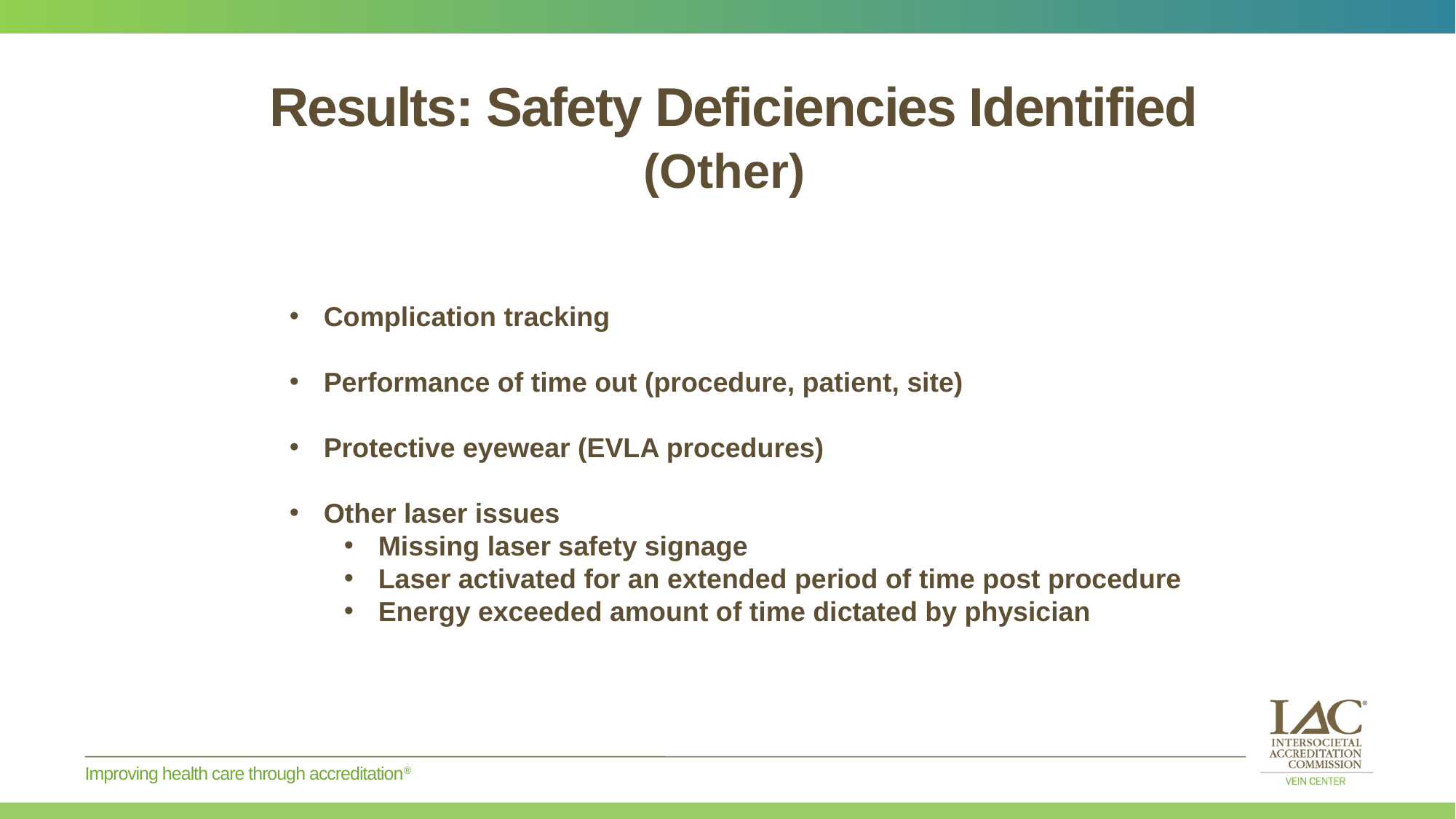

# Results: Safety Deficiencies Identified
(Other)
Complication tracking

Performance of time out (procedure, patient, site)

Protective eyewear (EVLA procedures)

Other laser issues
Missing laser safety signage
Laser activated for an extended period of time post procedure
Energy exceeded amount of time dictated by physician